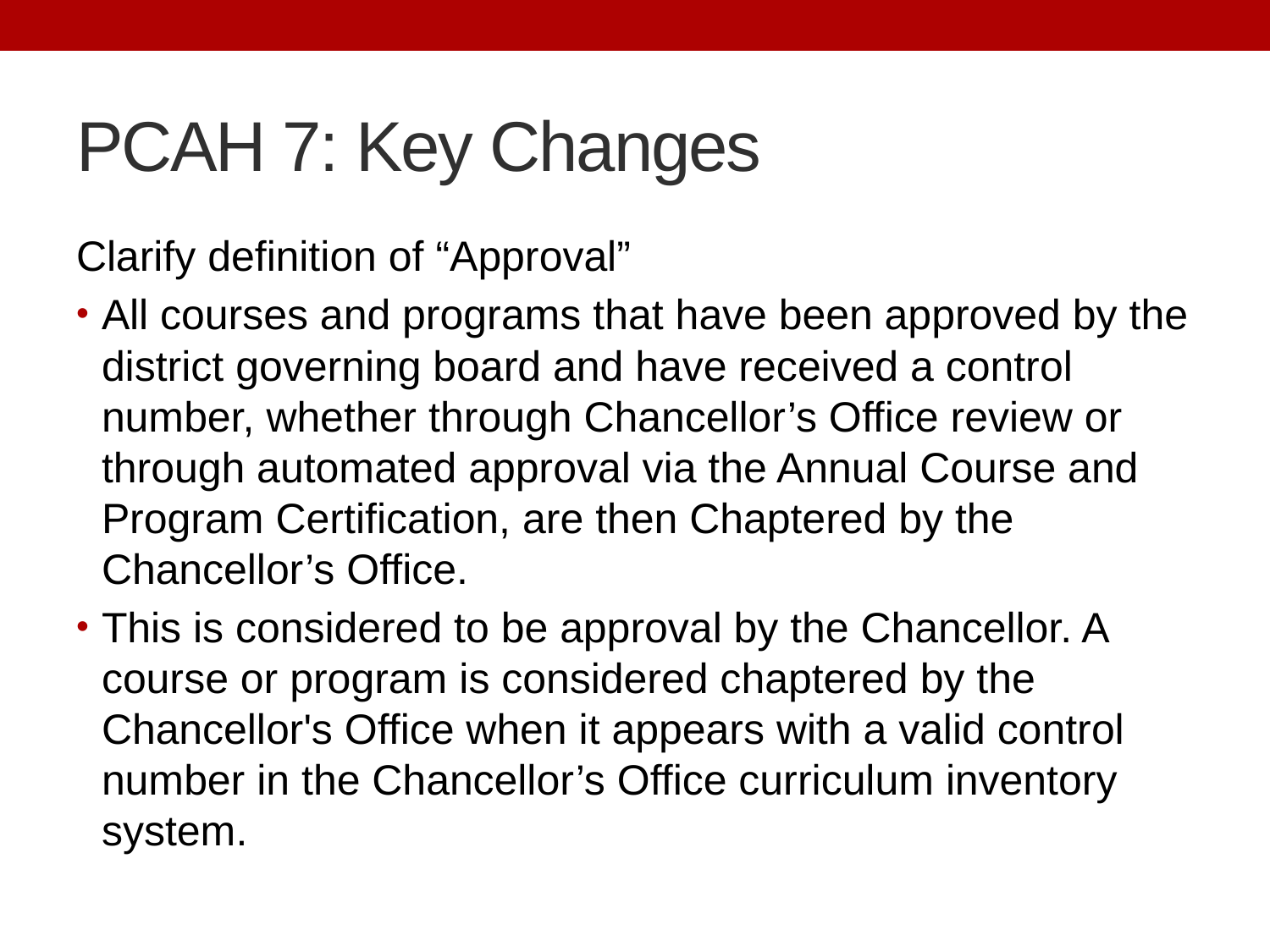

# PCAH 7: Key Changes
Clarify definition of “Approval”
All courses and programs that have been approved by the district governing board and have received a control number, whether through Chancellor’s Office review or through automated approval via the Annual Course and Program Certification, are then Chaptered by the Chancellor’s Office.
This is considered to be approval by the Chancellor. A course or program is considered chaptered by the Chancellor's Office when it appears with a valid control number in the Chancellor’s Office curriculum inventory system.